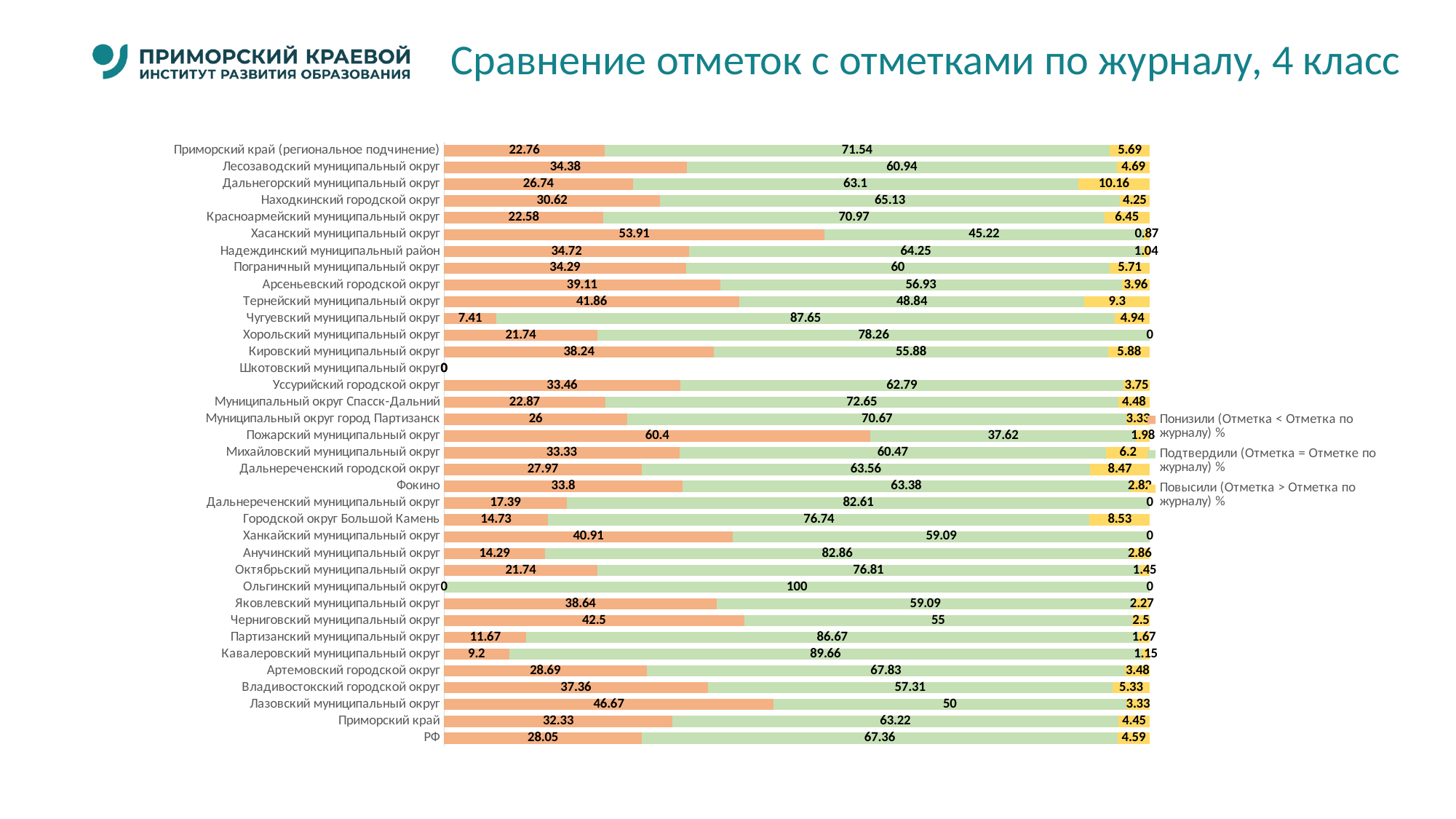

# Сравнение отметок с отметками по журналу, 4 класс

### Chart

| Category | Понизили (Отметка < Отметка по журналу) % | Подтвердили (Отметка = Отметке по журналу) % | Повысили (Отметка > Отметка по журналу) % |
|---|---|---|---|
| РФ | 28.05 | 67.36 | 4.59 |
| Приморский край | 32.33 | 63.22 | 4.45 |
| Лазовский муниципальный округ | 46.67 | 50.0 | 3.33 |
| Владивостокский городской округ | 37.36 | 57.31 | 5.33 |
| Артемовский городской округ | 28.69 | 67.83 | 3.48 |
| Кавалеровский муниципальный округ | 9.2 | 89.66 | 1.15 |
| Партизанский муниципальный округ | 11.67 | 86.67 | 1.67 |
| Черниговский муниципальный округ | 42.5 | 55.0 | 2.5 |
| Яковлевский муниципальный округ | 38.64 | 59.09 | 2.27 |
| Ольгинский муниципальный округ | 0.0 | 100.0 | 0.0 |
| Октябрьский муниципальный округ | 21.74 | 76.81 | 1.45 |
| Анучинский муниципальный округ | 14.29 | 82.86 | 2.86 |
| Ханкайский муниципальный округ | 40.91 | 59.09 | 0.0 |
| Городской округ Большой Камень | 14.73 | 76.74 | 8.53 |
| Дальнереченский муниципальный округ | 17.39 | 82.61 | 0.0 |
| Фокино | 33.8 | 63.38 | 2.82 |
| Дальнереченский городской округ | 27.97 | 63.56 | 8.47 |
| Михайловский муниципальный округ | 33.33 | 60.47 | 6.2 |
| Пожарский муниципальный округ | 60.4 | 37.62 | 1.98 |
| Муниципальный округ город Партизанск | 26.0 | 70.67 | 3.33 |
| Муниципальный округ Спасск-Дальний | 22.87 | 72.65 | 4.48 |
| Уссурийский городской округ | 33.46 | 62.79 | 3.75 |
| Шкотовский муниципальный округ | 0.0 | 0.0 | 0.0 |
| Кировский муниципальный округ | 38.24 | 55.88 | 5.88 |
| Хорольский муниципальный округ | 21.74 | 78.26 | 0.0 |
| Чугуевский муниципальный округ | 7.41 | 87.65 | 4.94 |
| Тернейский муниципальный округ | 41.86 | 48.84 | 9.3 |
| Арсеньевский городской округ | 39.11 | 56.93 | 3.96 |
| Пограничный муниципальный округ | 34.29 | 60.0 | 5.71 |
| Надеждинский муниципальный район | 34.72 | 64.25 | 1.04 |
| Хасанский муниципальный округ | 53.91 | 45.22 | 0.87 |
| Красноармейский муниципальный округ | 22.58 | 70.97 | 6.45 |
| Находкинский городской округ | 30.62 | 65.13 | 4.25 |
| Дальнегорский муниципальный округ | 26.74 | 63.1 | 10.16 |
| Лесозаводский муниципальный округ | 34.38 | 60.94 | 4.69 |
| Приморский край (региональное подчинение) | 22.76 | 71.54 | 5.69 |